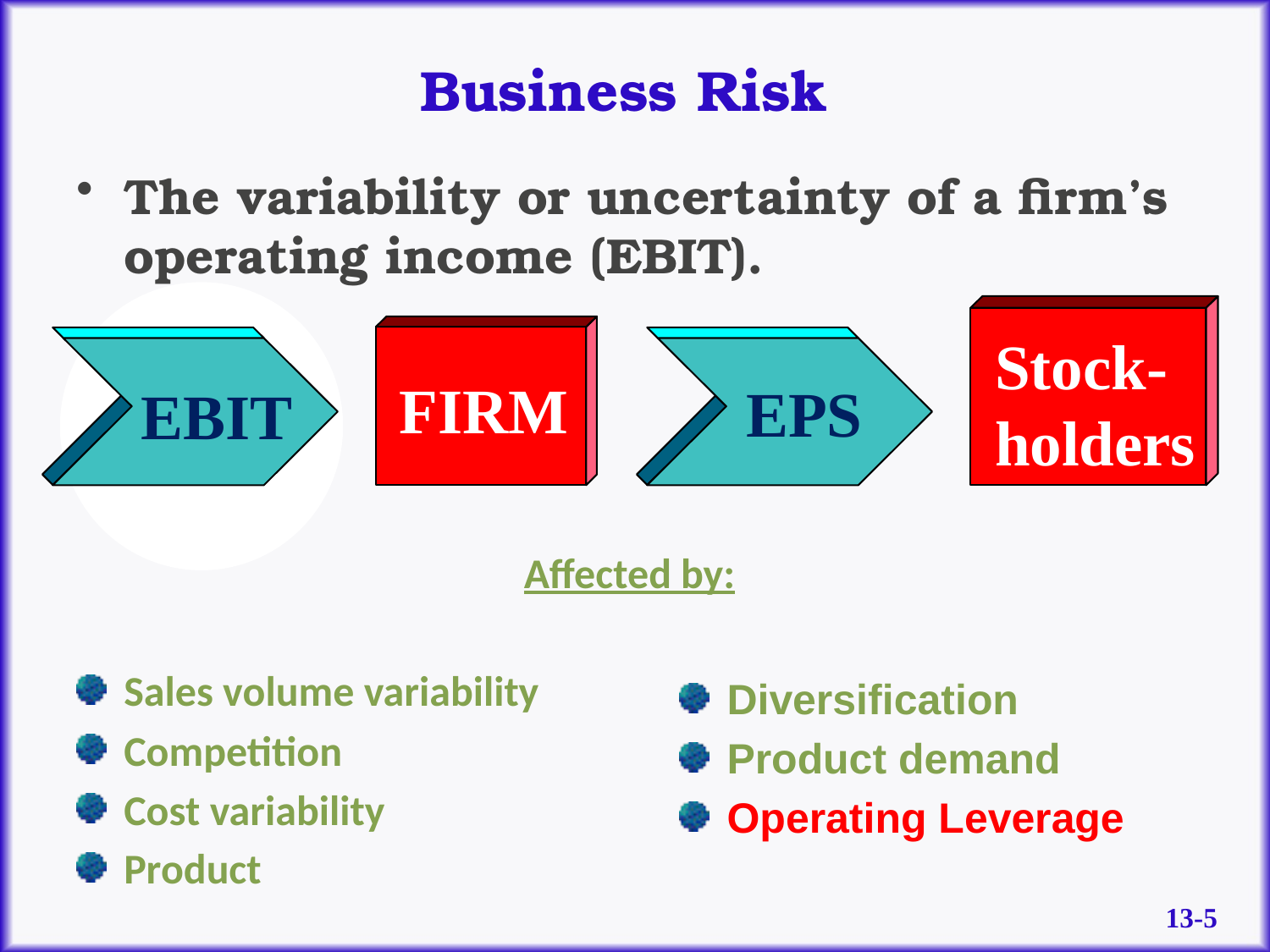

# Business Risk
The variability or uncertainty of a firm’s operating income (EBIT).

Stock-
holders

FIRM

EBIT

EPS
Affected by:

Sales volume variability
Competition
Cost variability
Product
Diversification
Product demand
Operating Leverage